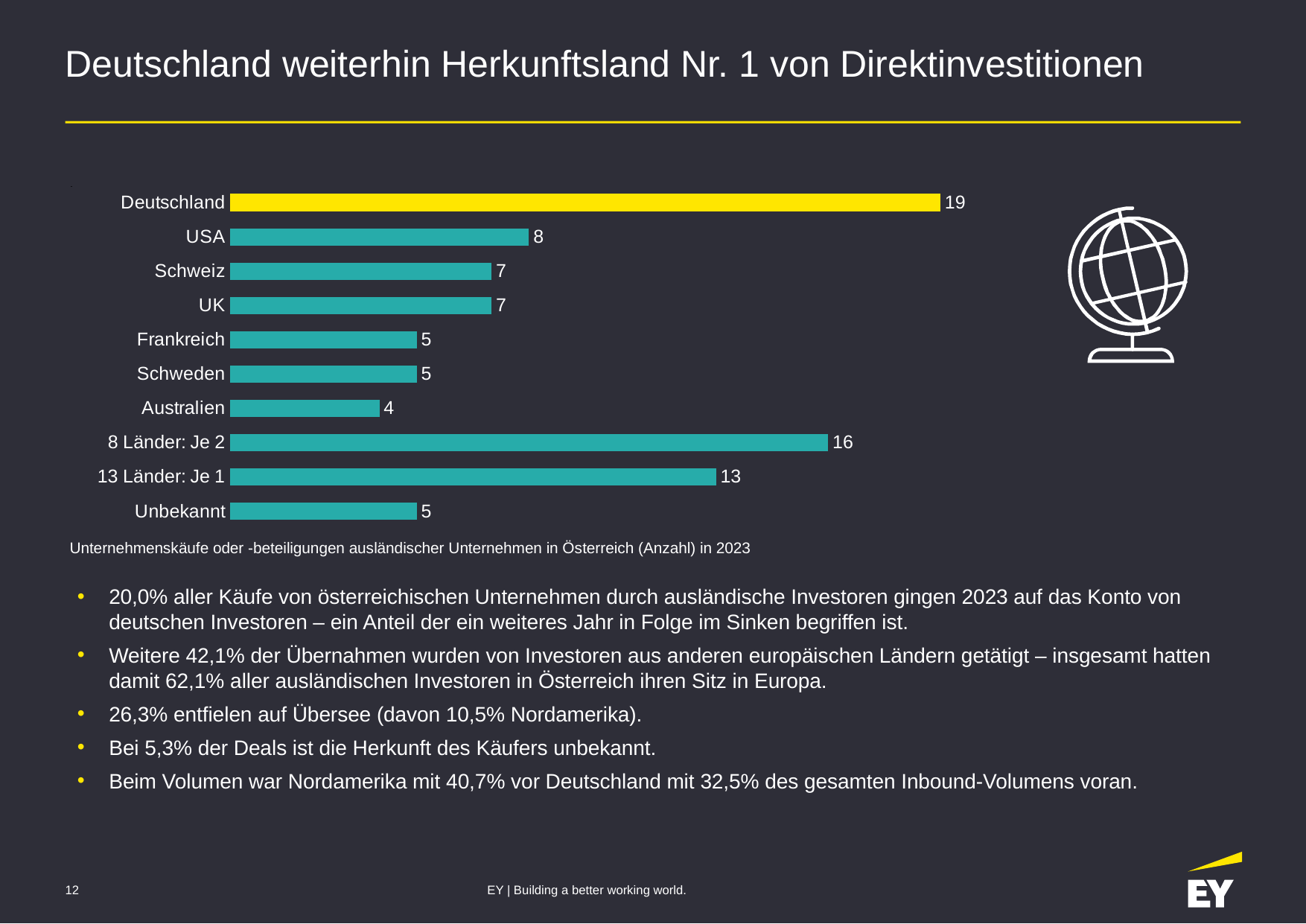

# Deutschland weiterhin Herkunftsland Nr. 1 von Direktinvestitionen

### Chart

| Category |  |
|---|---|
| Deutschland | 19.0 |
| USA | 8.0 |
| Schweiz | 7.0 |
| UK | 7.0 |
| Frankreich | 5.0 |
| Schweden | 5.0 |
| Australien | 4.0 |
| 8 Länder: Je 2 | 16.0 |
| 13 Länder: Je 1 | 13.0 |
| Unbekannt | 5.0 |

Unternehmenskäufe oder -beteiligungen ausländischer Unternehmen in Österreich (Anzahl) in 2023
20,0% aller Käufe von österreichischen Unternehmen durch ausländische Investoren gingen 2023 auf das Konto von deutschen Investoren – ein Anteil der ein weiteres Jahr in Folge im Sinken begriffen ist.
Weitere 42,1% der Übernahmen wurden von Investoren aus anderen europäischen Ländern getätigt – insgesamt hatten damit 62,1% aller ausländischen Investoren in Österreich ihren Sitz in Europa.
26,3% entfielen auf Übersee (davon 10,5% Nordamerika).
Bei 5,3% der Deals ist die Herkunft des Käufers unbekannt.
Beim Volumen war Nordamerika mit 40,7% vor Deutschland mit 32,5% des gesamten Inbound-Volumens voran.
12
EY | Building a better working world.